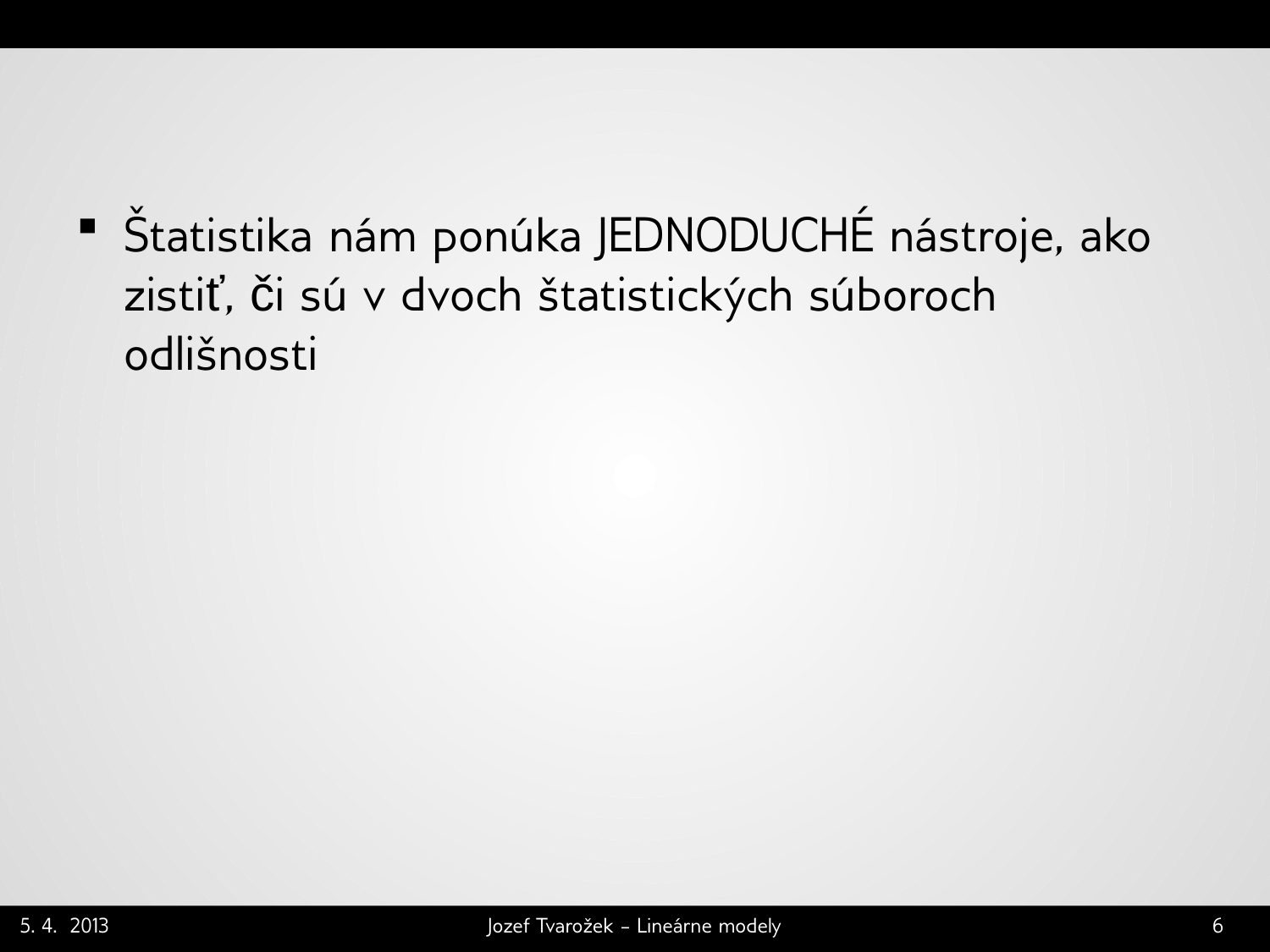

#
Štatistika nám ponúka JEDNODUCHÉ nástroje, ako zistiť, či sú v dvoch štatistických súboroch odlišnosti
Jozef Tvarožek – Lineárne modely